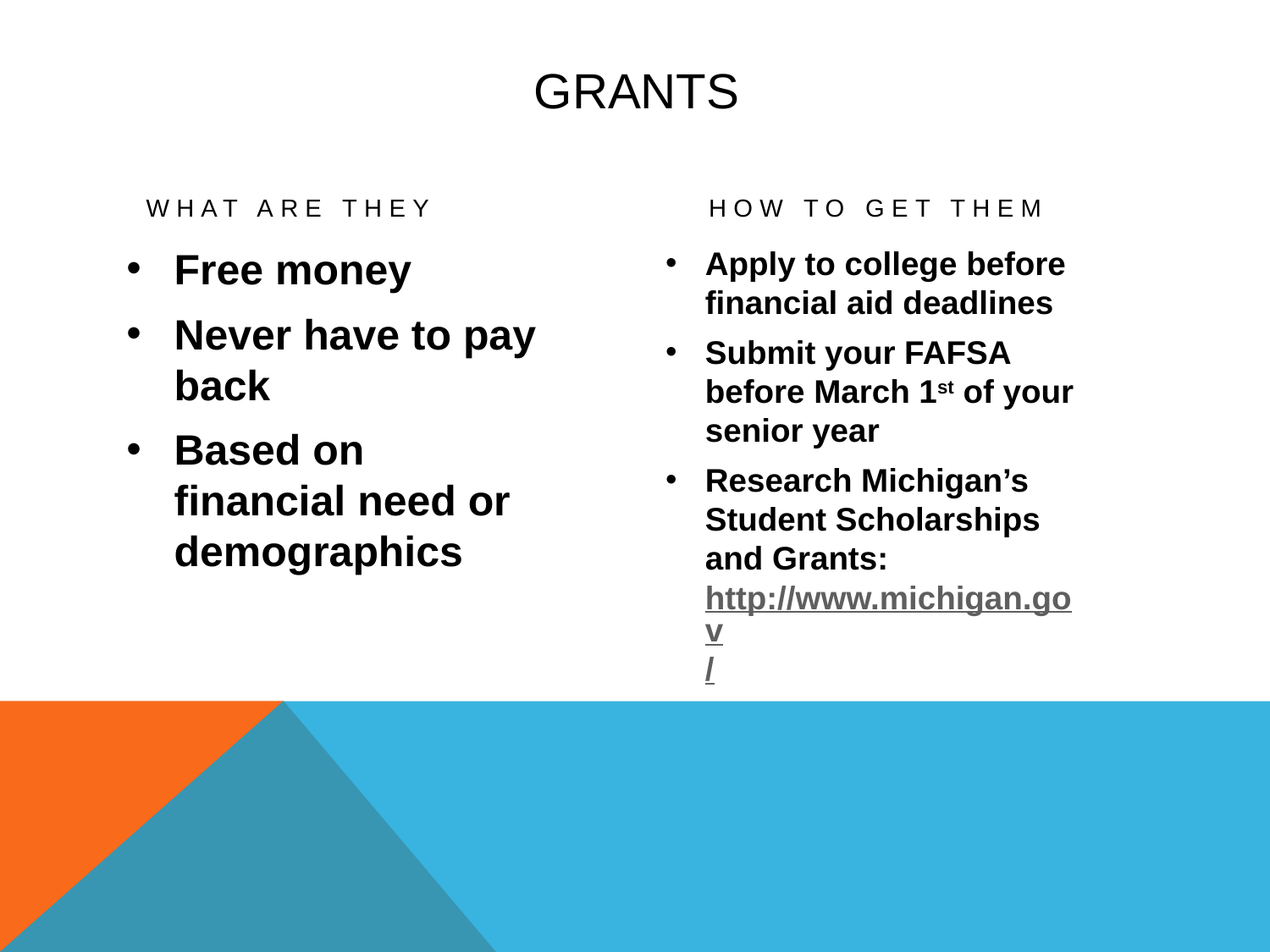

# grants
What are they
How to get them
Free money
Never have to pay back
Based on financial need or demographics
Apply to college before financial aid deadlines
Submit your FAFSA before March 1st of your senior year
Research Michigan’s Student Scholarships and Grants: http://www.michigan.gov/